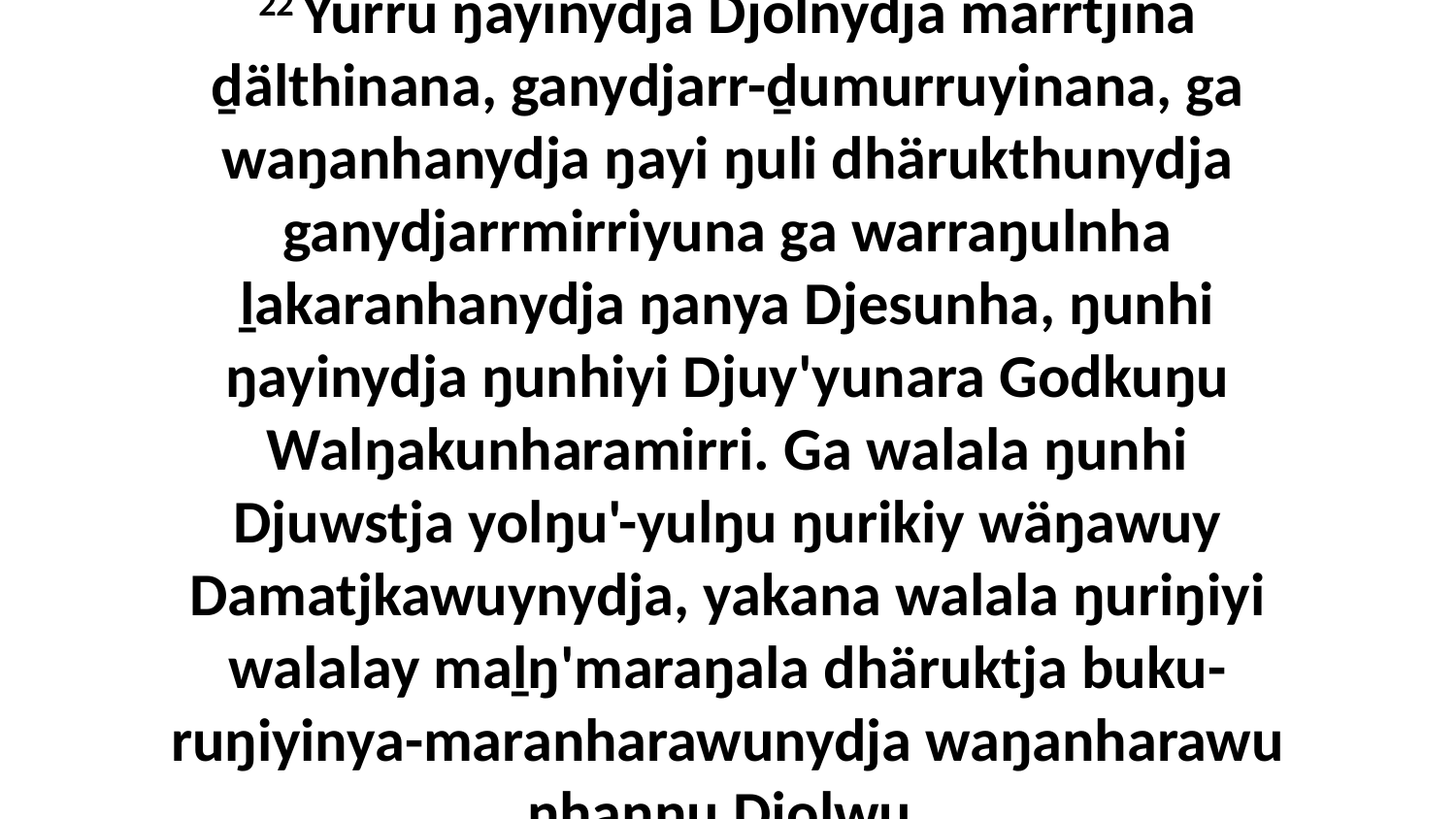

22 Yurru ŋayinydja Djolnydja marrtjina ḏälthinana, ganydjarr-ḏumurruyinana, ga waŋanhanydja ŋayi ŋuli dhärukthunydja ganydjarrmirriyuna ga warraŋulnha ḻakaranhanydja ŋanya Djesunha, ŋunhi ŋayinydja ŋunhiyi Djuy'yunara Godkuŋu Walŋakunharamirri. Ga walala ŋunhi Djuwstja yolŋu'-yulŋu ŋurikiy wäŋawuy Damatjkawuynydja, yakana walala ŋuriŋiyi walalay maḻŋ'maraŋala dhäruktja buku-ruŋiyinya-maranharawunydja waŋanharawu nhanŋu Djolwu.